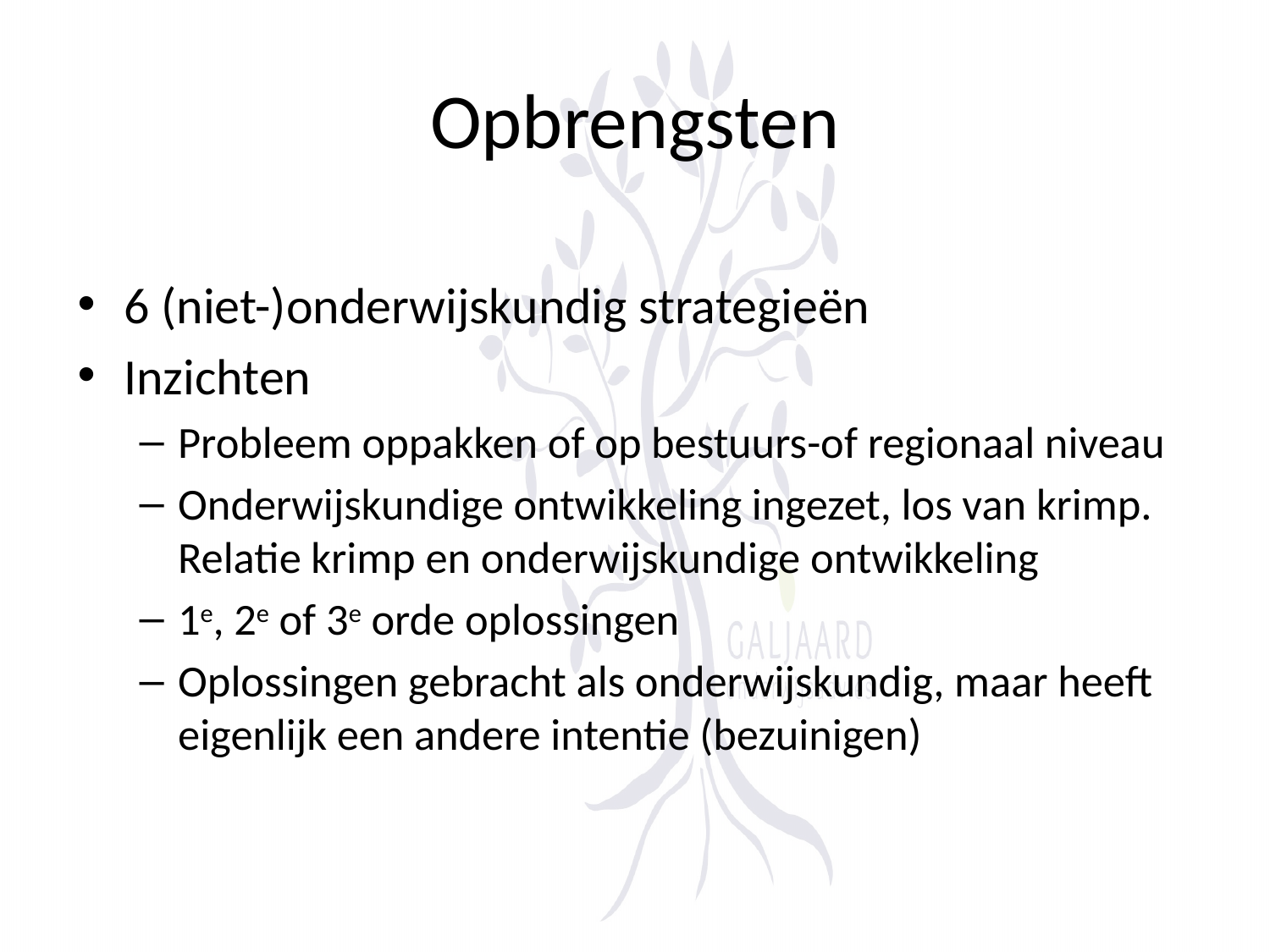

# Opbrengsten
6 (niet-)onderwijskundig strategieën
Inzichten
Probleem oppakken of op bestuurs-of regionaal niveau
Onderwijskundige ontwikkeling ingezet, los van krimp. Relatie krimp en onderwijskundige ontwikkeling
1e, 2e of 3e orde oplossingen
Oplossingen gebracht als onderwijskundig, maar heeft eigenlijk een andere intentie (bezuinigen)